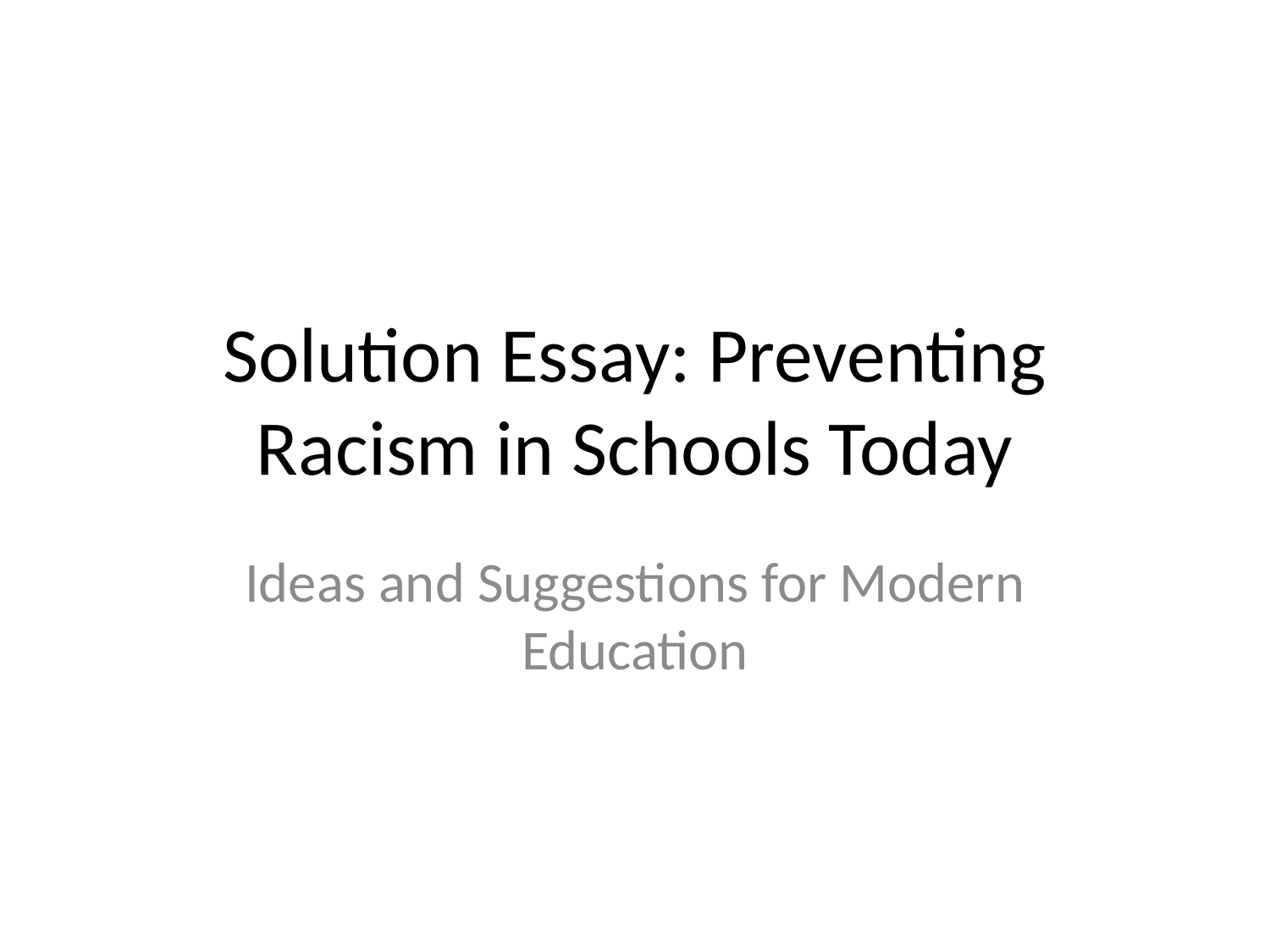

# Solution Essay: Preventing Racism in Schools Today
Ideas and Suggestions for Modern Education